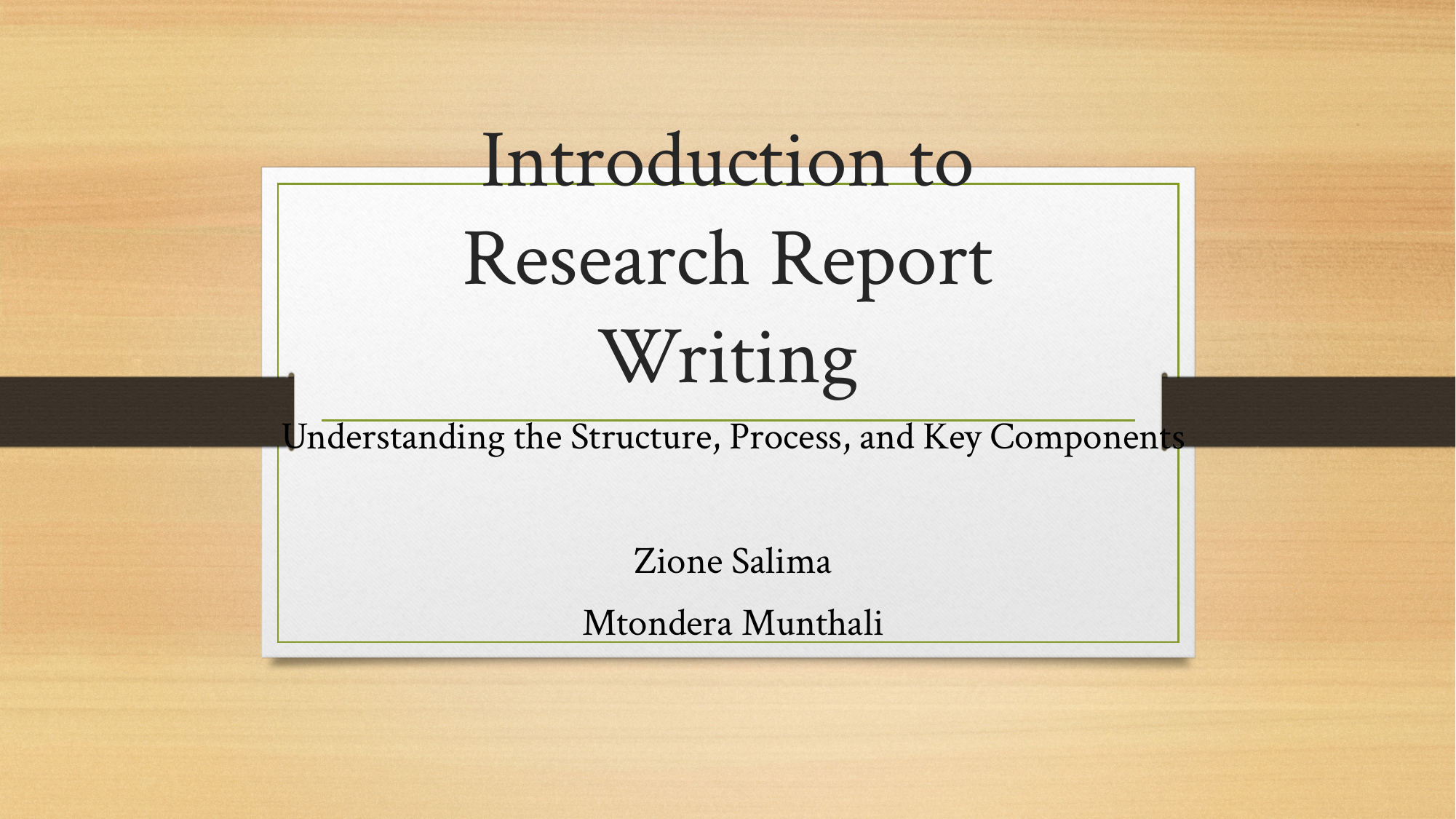

# Introduction to Research Report Writing
Understanding the Structure, Process, and Key Components

Zione Salima
Mtondera Munthali